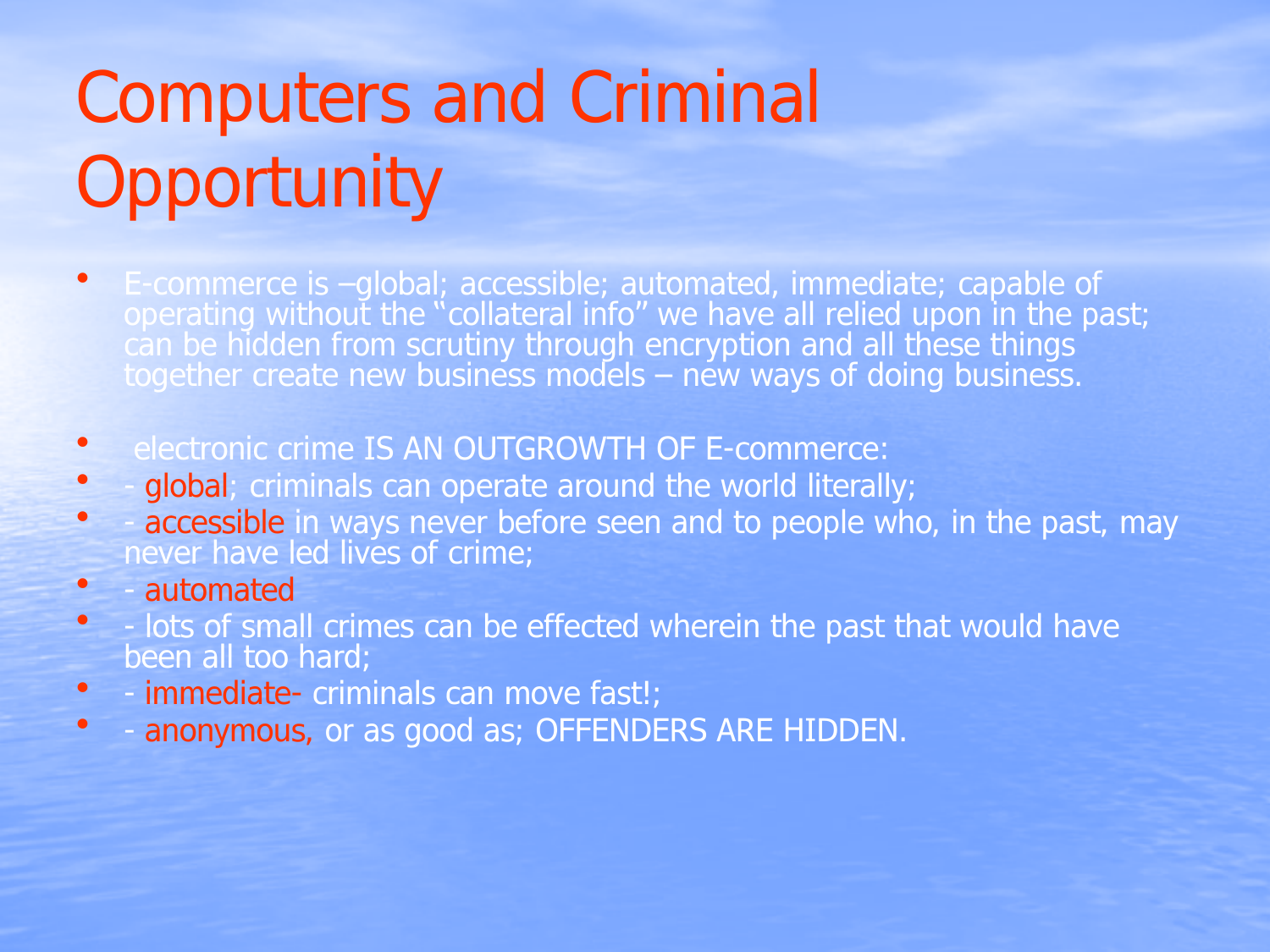

# Computers and Criminal Opportunity
E-commerce is –global; accessible; automated, immediate; capable of operating without the “collateral info” we have all relied upon in the past; can be hidden from scrutiny through encryption and all these things together create new business models – new ways of doing business.

 electronic crime IS AN OUTGROWTH OF E-commerce:
- global; criminals can operate around the world literally;
- accessible in ways never before seen and to people who, in the past, may never have led lives of crime;
- automated
- lots of small crimes can be effected wherein the past that would have been all too hard;
- immediate- criminals can move fast!;
- anonymous, or as good as; OFFENDERS ARE HIDDEN.